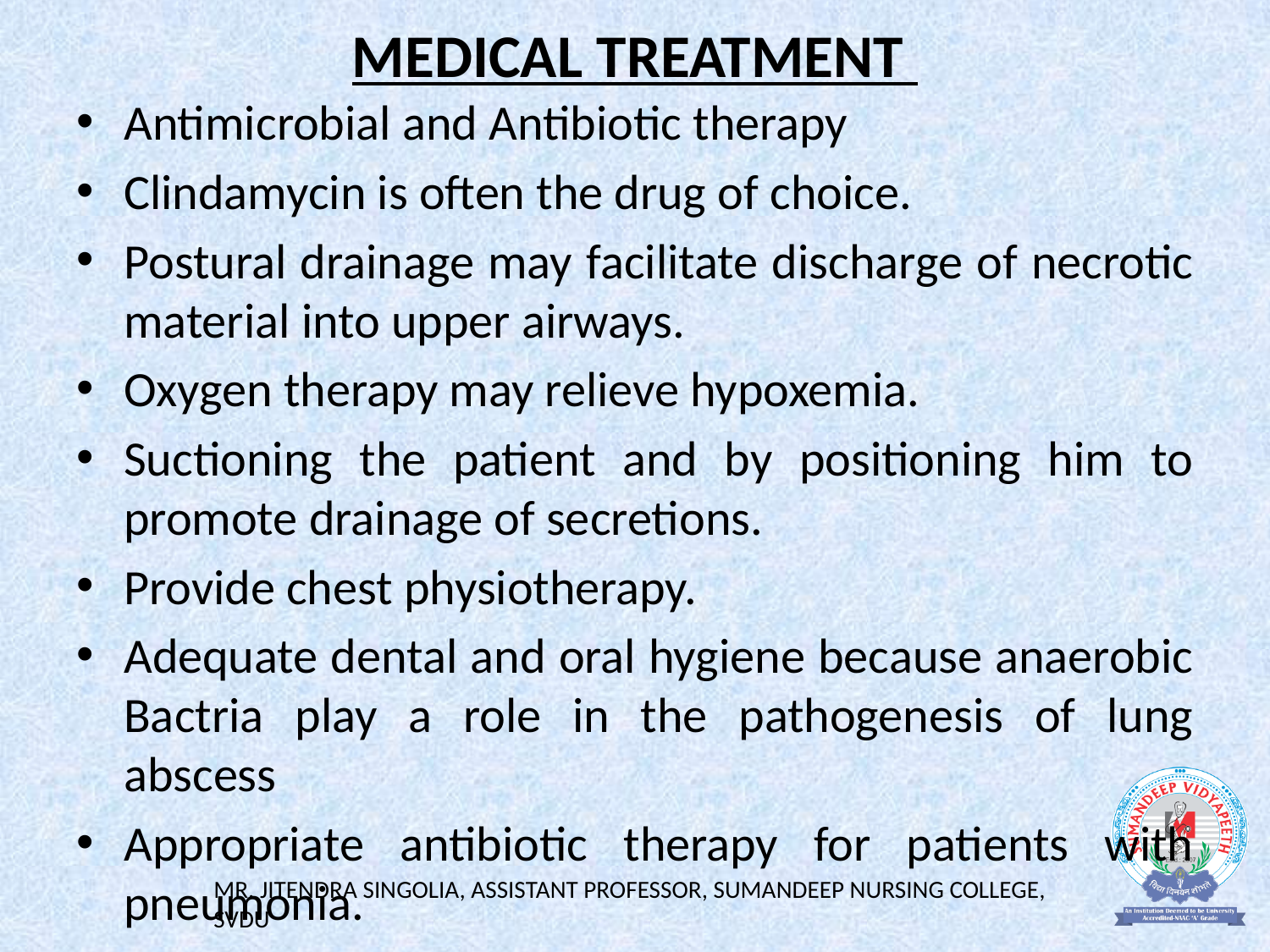

# MEDICAL TREATMENT
Antimicrobial and Antibiotic therapy
Clindamycin is often the drug of choice.
Postural drainage may facilitate discharge of necrotic material into upper airways.
Oxygen therapy may relieve hypoxemia.
Suctioning the patient and by positioning him to promote drainage of secretions.
Provide chest physiotherapy.
Adequate dental and oral hygiene because anaerobic Bactria play a role in the pathogenesis of lung abscess
Appropriate antibiotic therapy for patients with pneumonia.